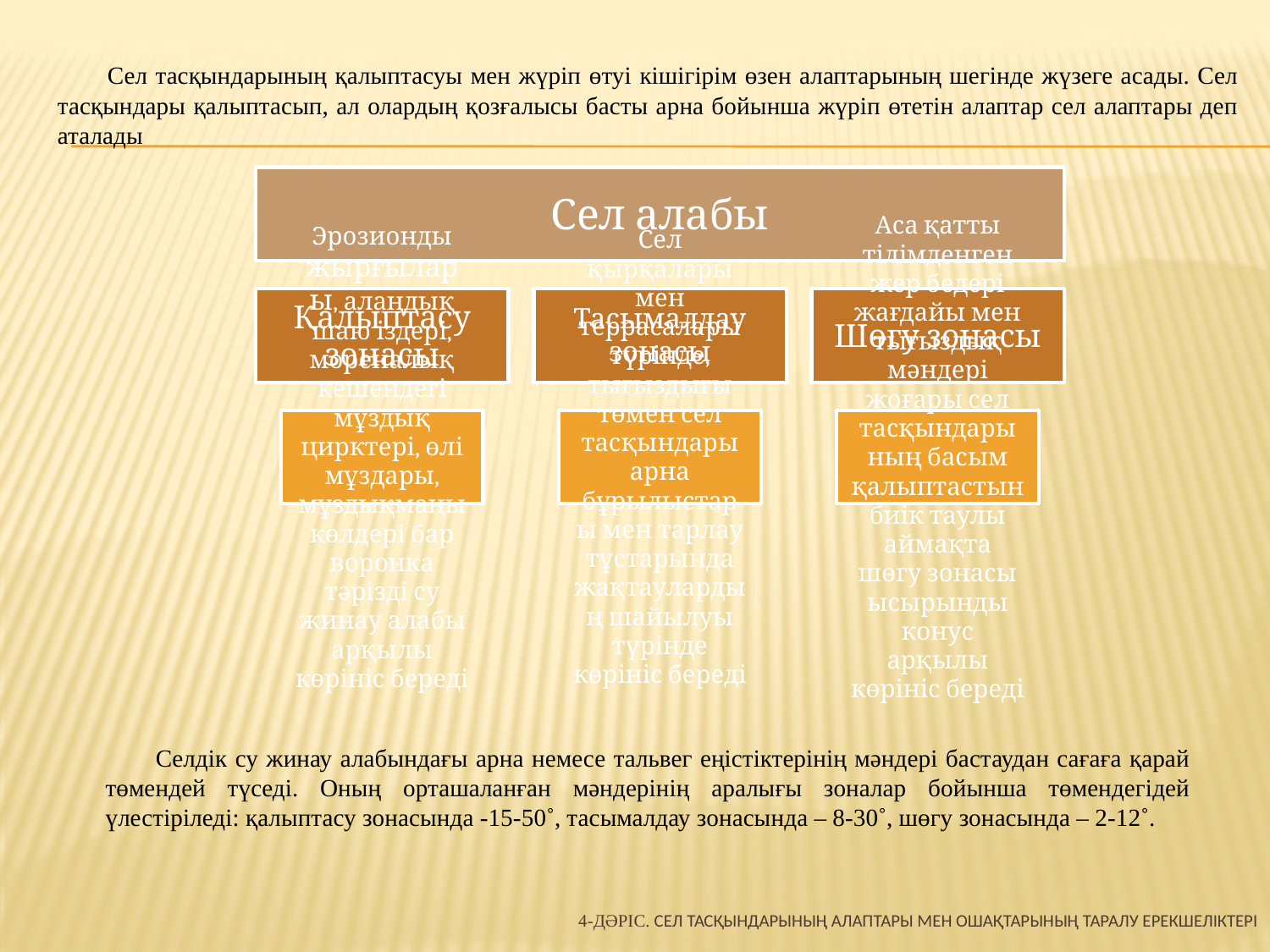

# Сел тасқындарының қалыптасуы мен жүріп өтуі кішігірім өзен алаптарының шегінде жүзеге асады. Сел тасқындары қалыптасып, ал олардың қозғалысы басты арна бойынша жүріп өтетін алаптар сел алаптары деп аталады
Сел алабы
Қалыптасу зонасы
Тасымалдау зонасы
Шөгу зонасы
Селдік су жинау алабындағы арна немесе тальвег еңістіктерінің мәндері бастаудан сағаға қарай төмендей түседі. Оның орташаланған мәндерінің аралығы зоналар бойынша төмендегідей үлестіріледі: қалыптасу зонасында -15-50˚, тасымалдау зонасында – 8-30˚, шөгу зонасында – 2-12˚.
4-дәріс. Сел тасқындарының алаптары мен ошақтарының таралу ерекшеліктері